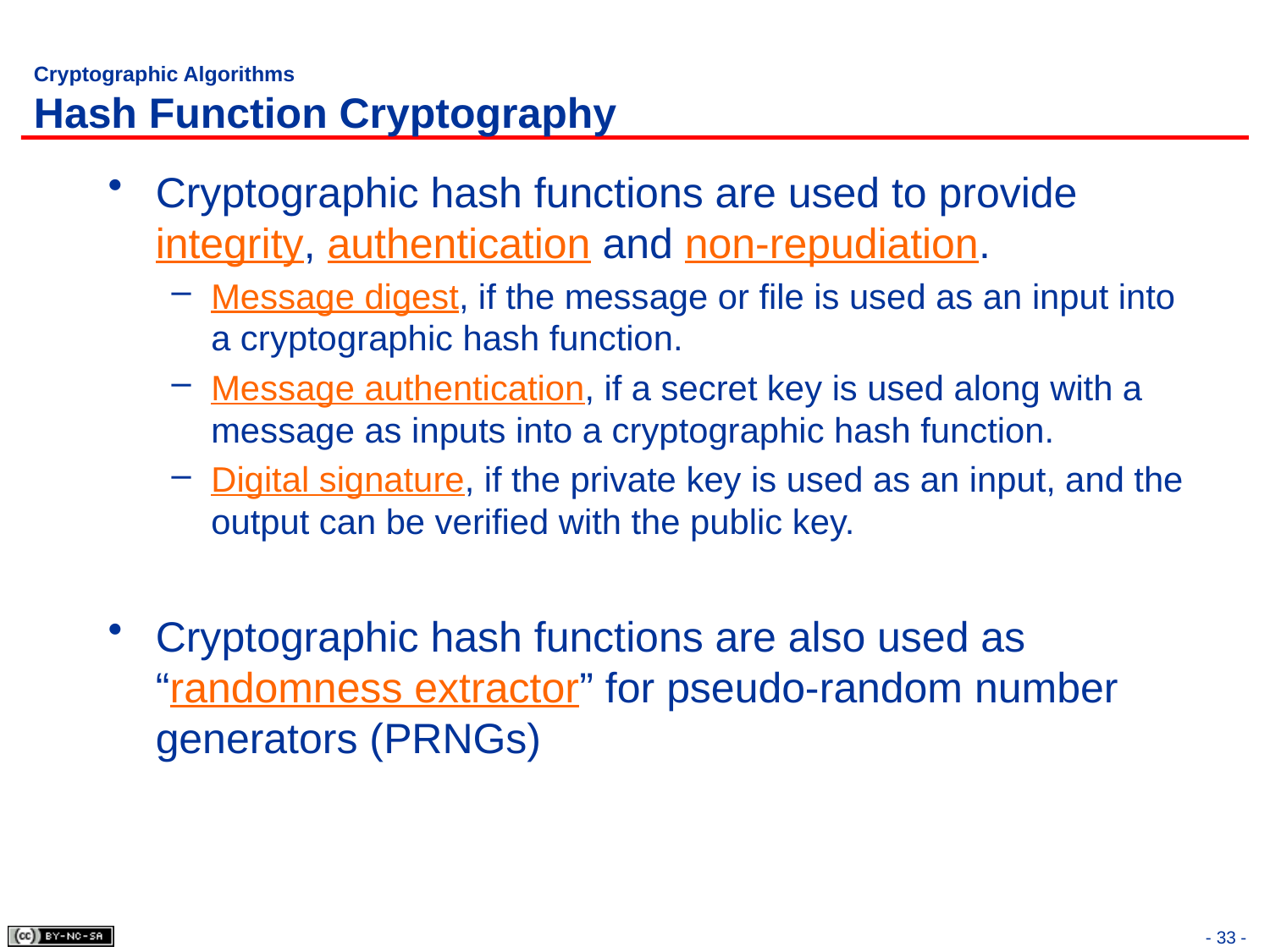

# Cryptographic Algorithms Hash Function Cryptography
Cryptographic hash functions are used to provide integrity, authentication and non-repudiation.
Message digest, if the message or file is used as an input into a cryptographic hash function.
Message authentication, if a secret key is used along with a message as inputs into a cryptographic hash function.
Digital signature, if the private key is used as an input, and the output can be verified with the public key.

Cryptographic hash functions are also used as “randomness extractor” for pseudo-random number generators (PRNGs)
- 33 -